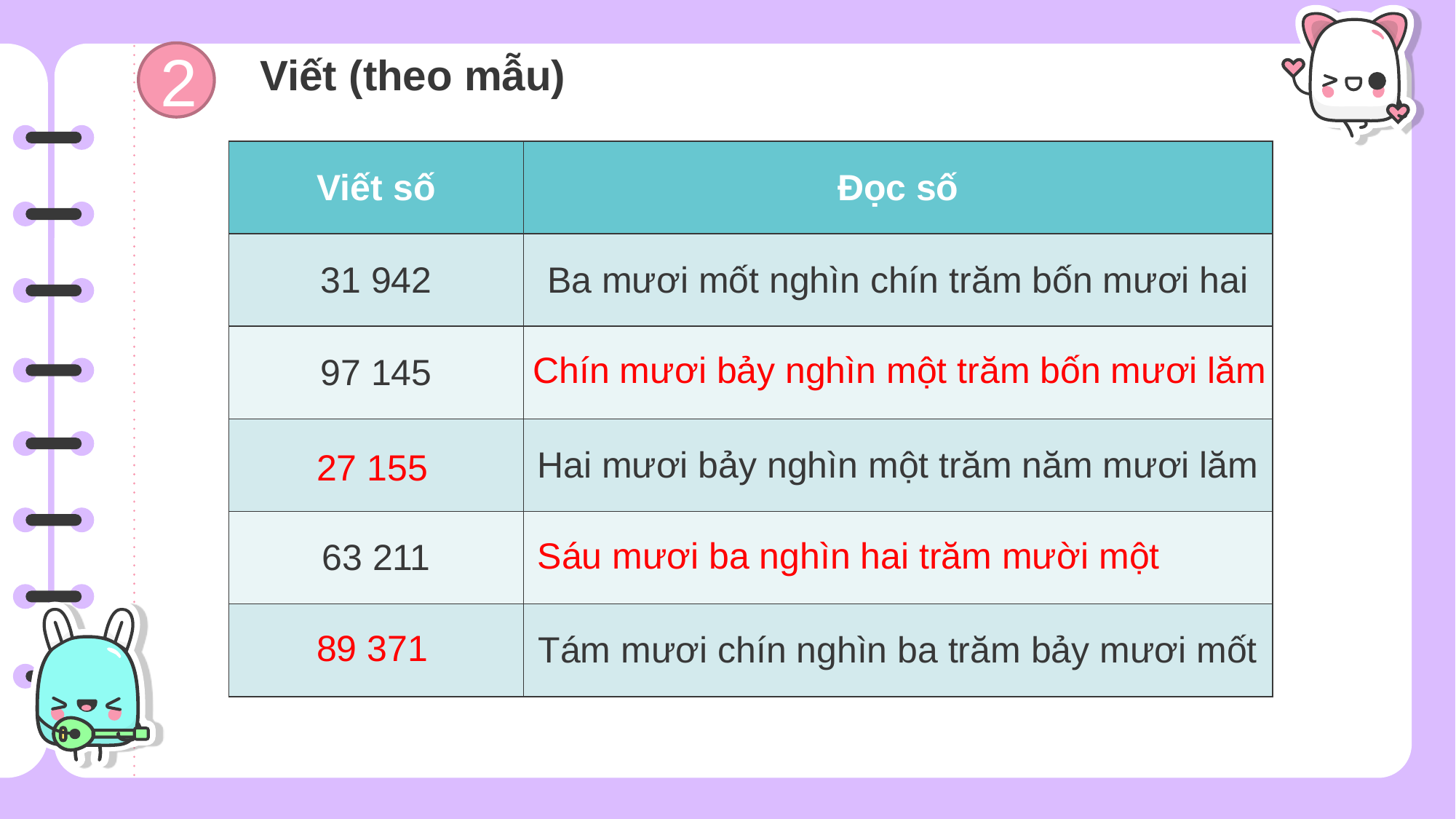

2
Viết (theo mẫu)
| Viết số | Đọc số |
| --- | --- |
| 31 942 | Ba mươi mốt nghìn chín trăm bốn mươi hai |
| 97 145 |  |
|  | Hai mươi bảy nghìn một trăm năm mươi lăm |
| 63 211 |  |
|  | Tám mươi chín nghìn ba trăm bảy mươi mốt |
Chín mươi bảy nghìn một trăm bốn mươi lăm
27 155
Sáu mươi ba nghìn hai trăm mười một

89 371